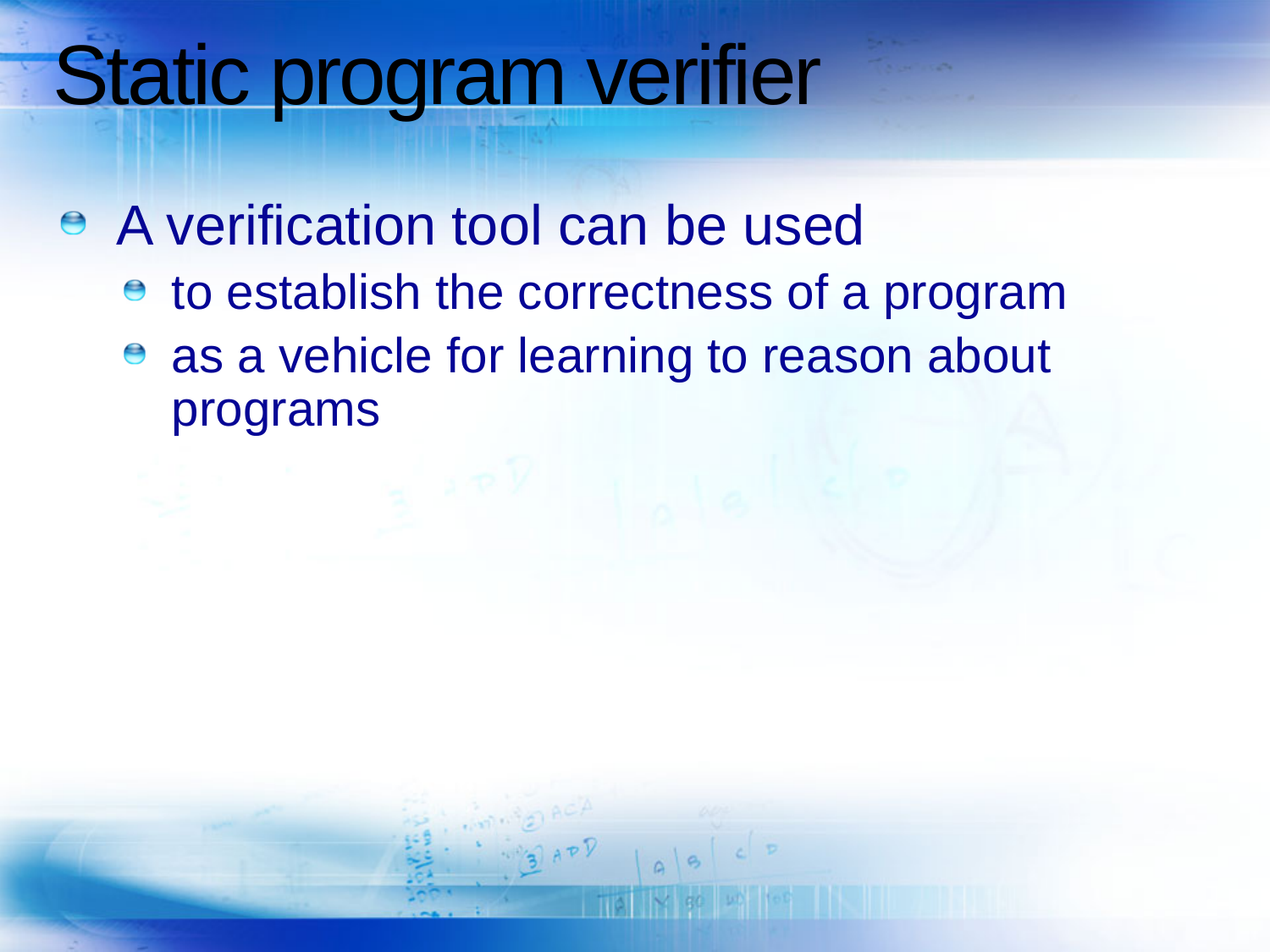

# Static program verifier
A verification tool can be used
to establish the correctness of a program
as a vehicle for learning to reason about programs